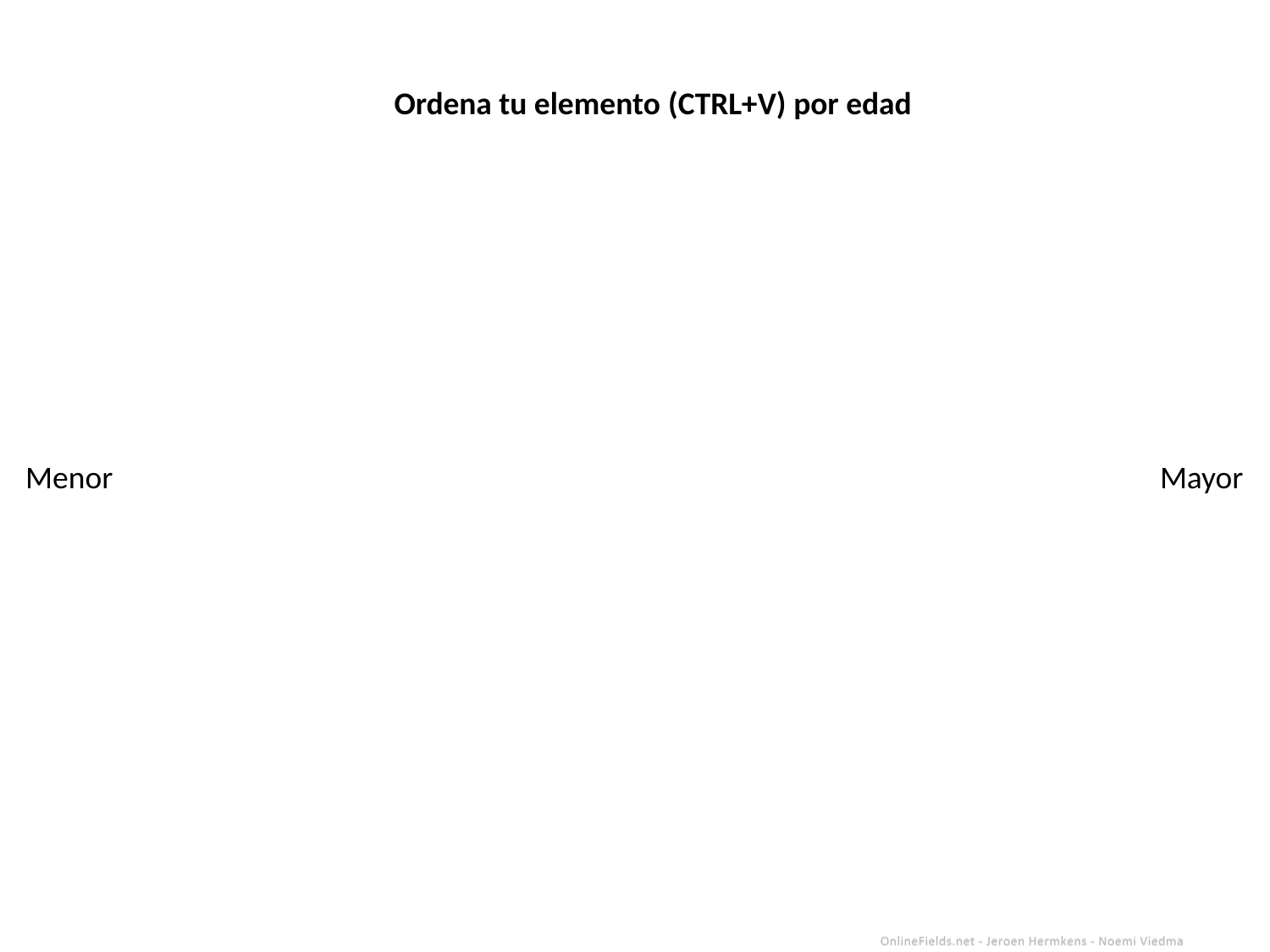

Ordena tu elemento (CTRL+V) por edad
Menor
Mayor